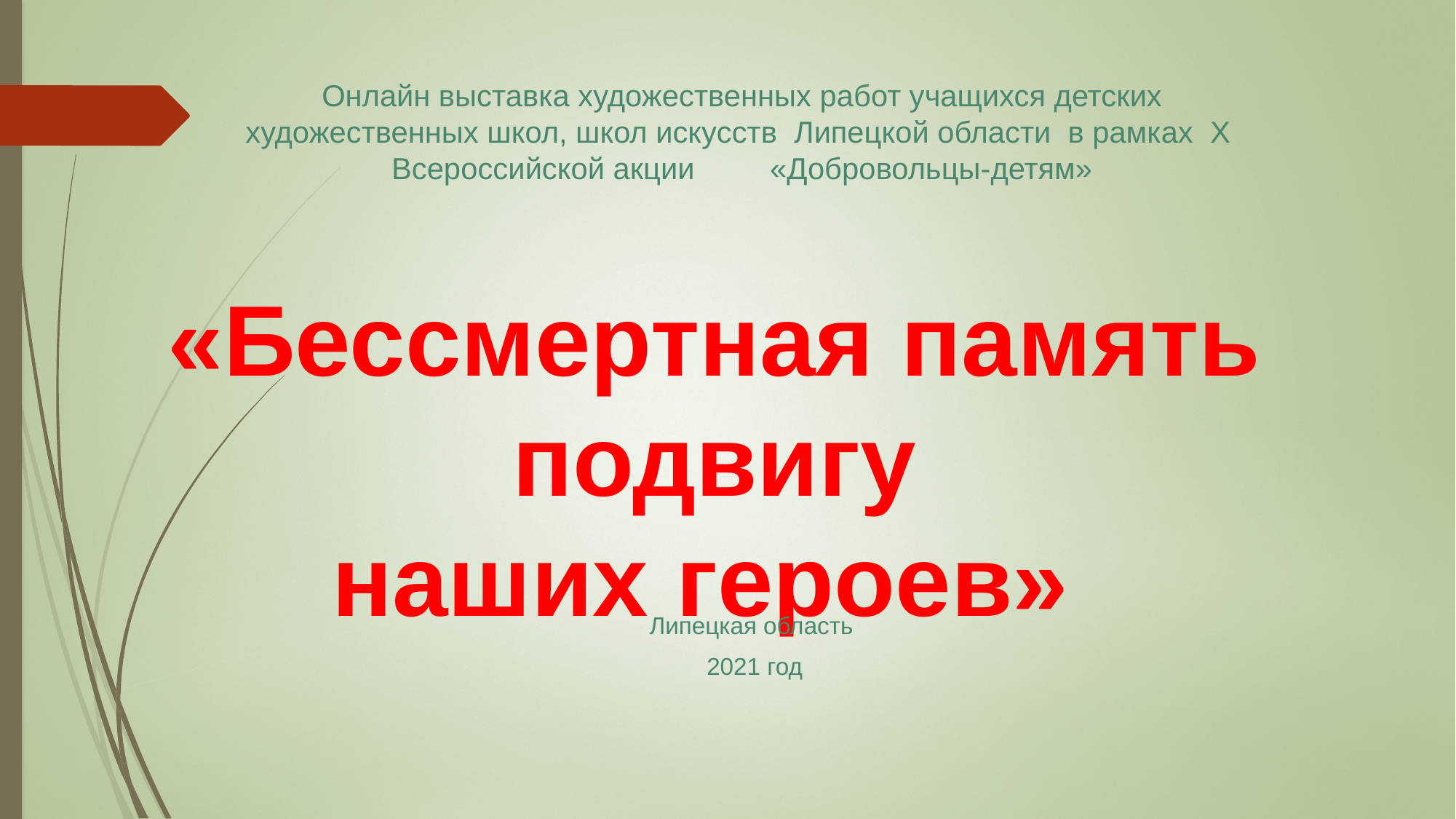

Онлайн выставка художественных работ учащихся детских художественных школ, школ искусств  Липецкой области  в рамках  X  Всероссийской акции         «Добровольцы-детям»
«Бессмертная память подвигу
наших героев»

Липецкая область
2021 год